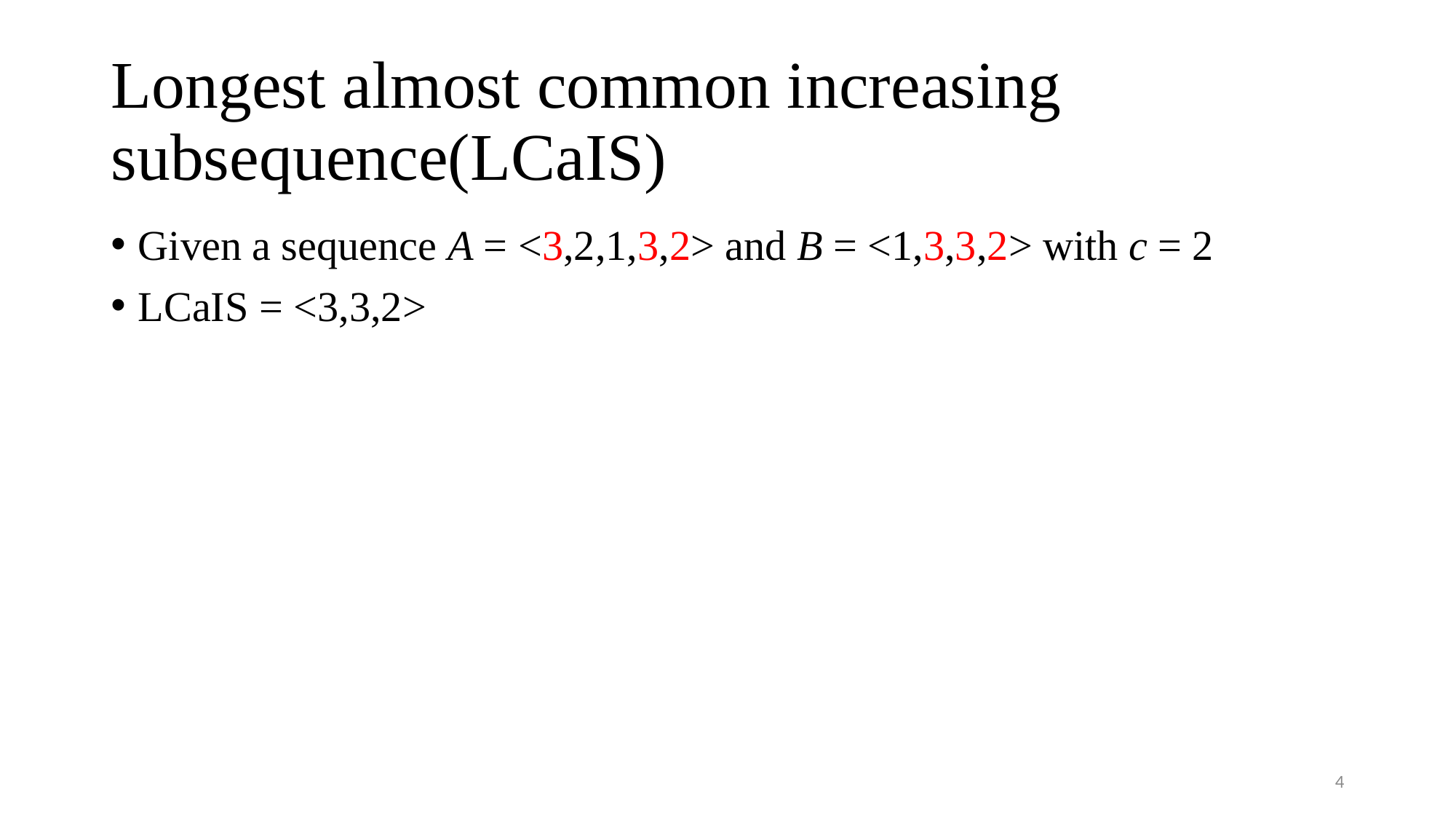

# Longest almost common increasing subsequence(LCaIS)
Given a sequence A = <3,2,1,3,2> and B = <1,3,3,2> with c = 2
LCaIS = <3,3,2>
4